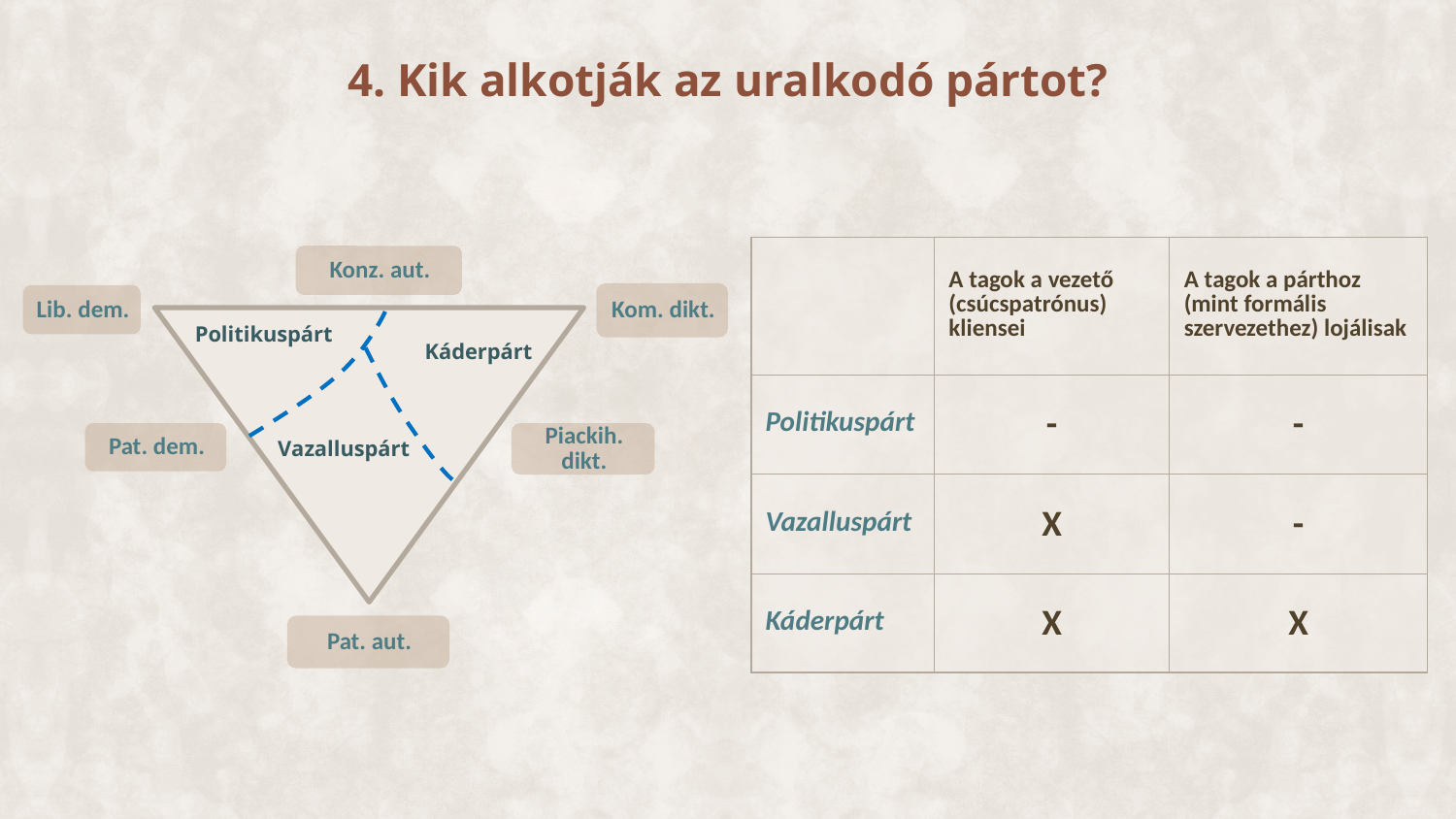

# 4. Kik alkotják az uralkodó pártot?

Kom. dikt.
Lib. dem.
Pat. aut.
Konz. aut.
Piackih. dikt.
Pat. dem.
|  | A tagok a vezető (csúcspatrónus) kliensei | A tagok a párthoz (mint formális szervezethez) lojálisak |
| --- | --- | --- |
| Politikuspárt | - | - |
| Vazalluspárt | X | - |
| Káderpárt | X | X |

Politikuspárt
Káderpárt
Vazalluspárt